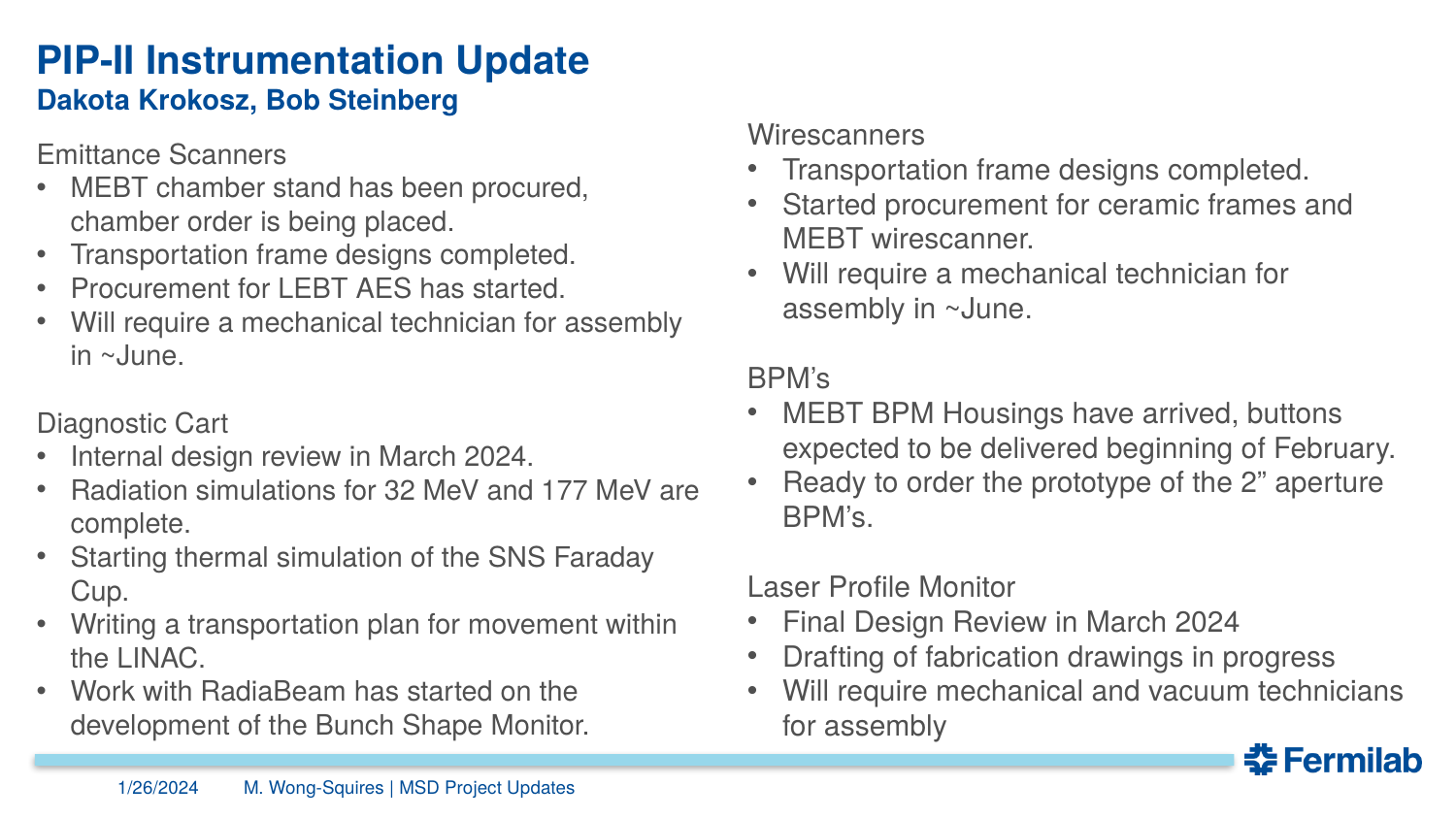

# PIP-II Instrumentation Update Dakota Krokosz, Bob Steinberg
Wirescanners
Transportation frame designs completed.
Started procurement for ceramic frames and MEBT wirescanner.
Will require a mechanical technician for assembly in ~June.

BPM’s
MEBT BPM Housings have arrived, buttons expected to be delivered beginning of February.
Ready to order the prototype of the 2” aperture BPM’s.

Laser Profile Monitor
Final Design Review in March 2024
Drafting of fabrication drawings in progress
Will require mechanical and vacuum technicians for assembly
Emittance Scanners
MEBT chamber stand has been procured, chamber order is being placed.
Transportation frame designs completed.
Procurement for LEBT AES has started.
Will require a mechanical technician for assembly in ~June.

Diagnostic Cart
Internal design review in March 2024.
Radiation simulations for 32 MeV and 177 MeV are complete.
Starting thermal simulation of the SNS Faraday Cup.
Writing a transportation plan for movement within the LINAC.
Work with RadiaBeam has started on the development of the Bunch Shape Monitor.
1/26/2024
M. Wong-Squires | MSD Project Updates